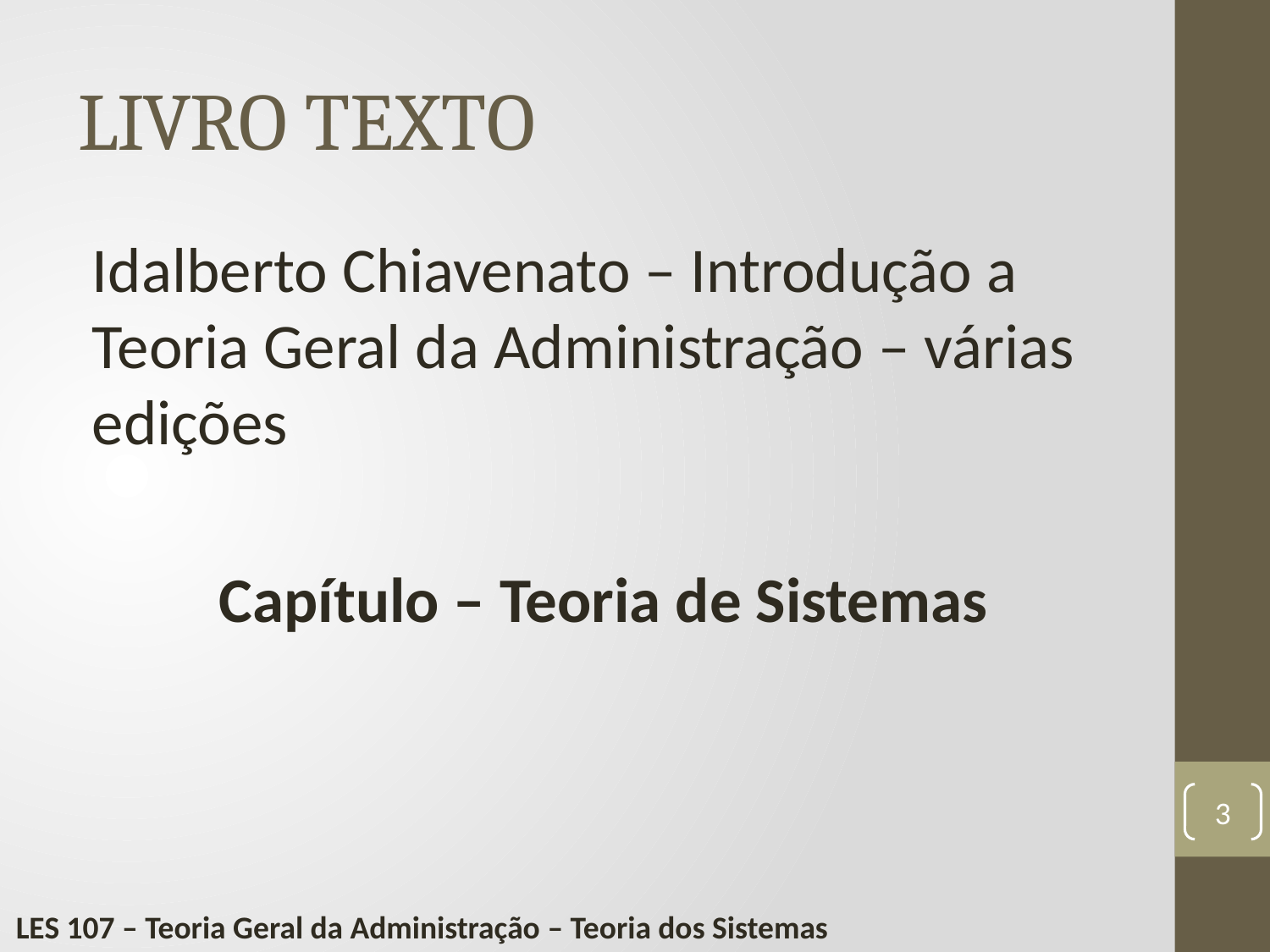

# LIVRO TEXTO
Idalberto Chiavenato – Introdução a Teoria Geral da Administração – várias edições

	Capítulo – Teoria de Sistemas
3